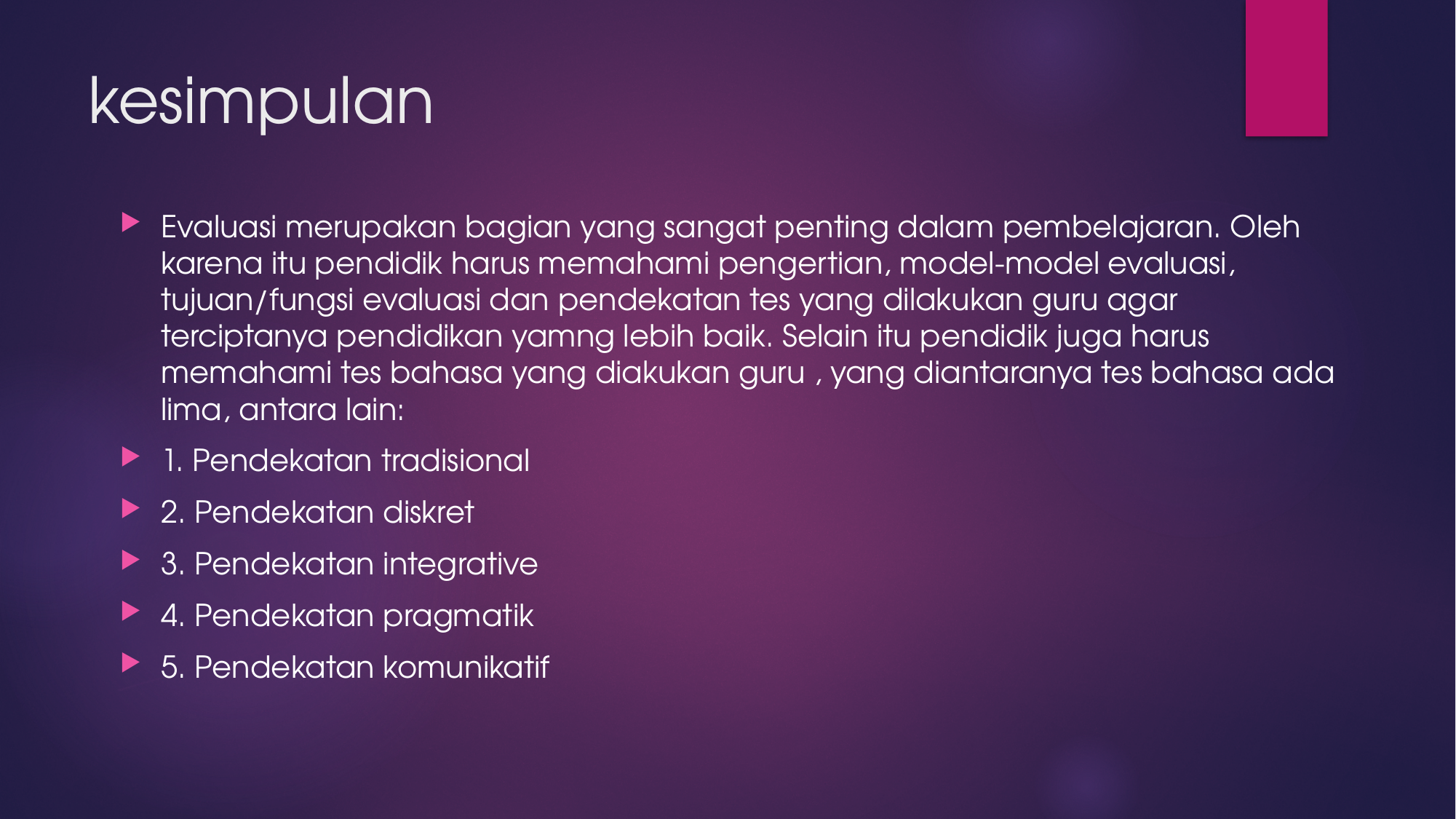

# kesimpulan
Evaluasi merupakan bagian yang sangat penting dalam pembelajaran. Oleh karena itu pendidik harus memahami pengertian, model-model evaluasi, tujuan/fungsi evaluasi dan pendekatan tes yang dilakukan guru agar terciptanya pendidikan yamng lebih baik. Selain itu pendidik juga harus memahami tes bahasa yang diakukan guru , yang diantaranya tes bahasa ada lima, antara lain:
1. Pendekatan tradisional
2. Pendekatan diskret
3. Pendekatan integrative
4. Pendekatan pragmatik
5. Pendekatan komunikatif